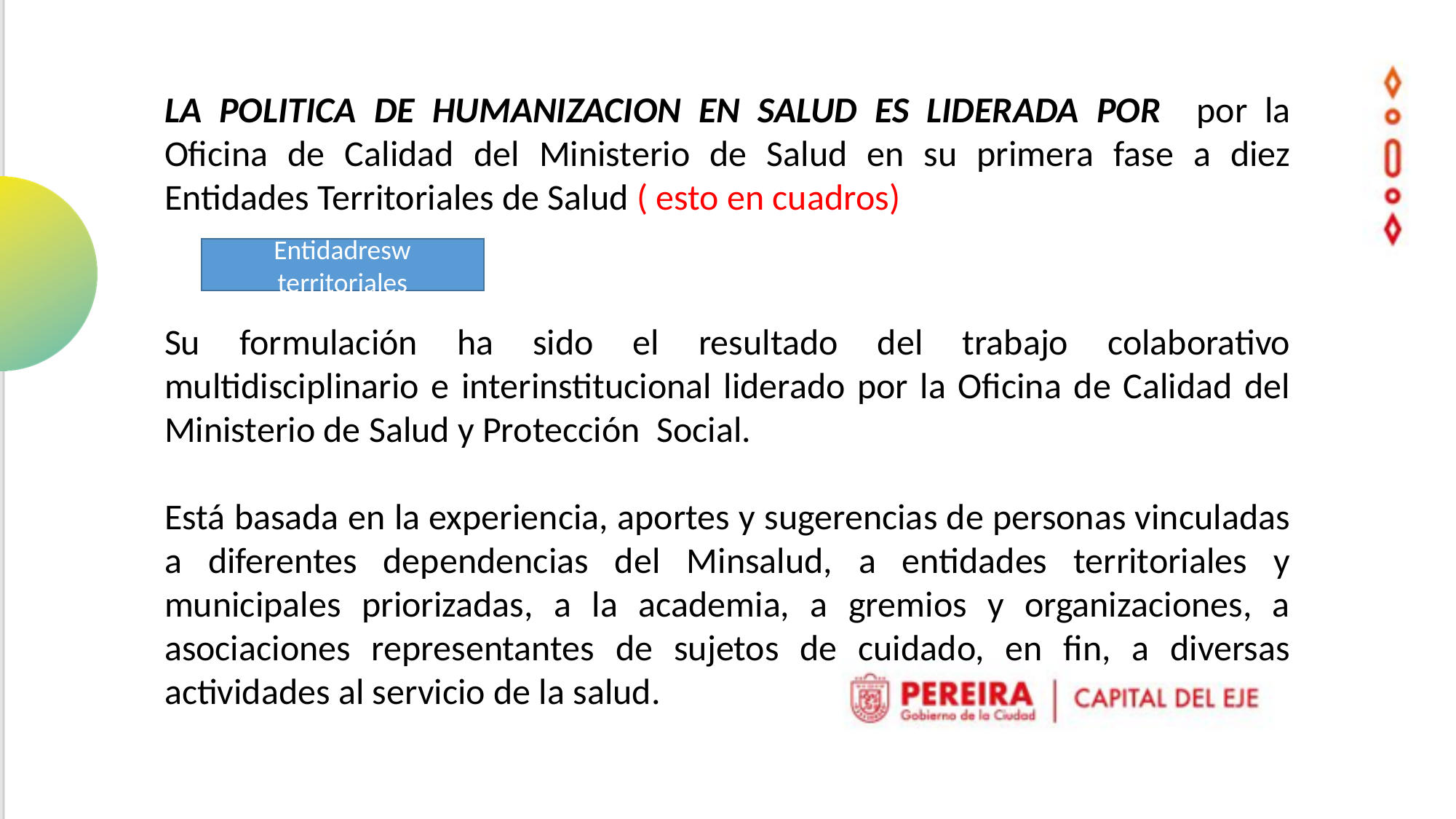

LA POLITICA DE HUMANIZACION EN SALUD ES LIDERADA POR  por la Oficina de Calidad del Ministerio de Salud en su primera fase a diez Entidades Territoriales de Salud ( esto en cuadros)
Entidadresw territoriales
Su formulación ha sido el resultado del trabajo colaborativo multidisciplinario e interinstitucional liderado por la Oficina de Calidad del Ministerio de Salud y Protección  Social.

Está basada en la experiencia, aportes y sugerencias de personas vinculadas a diferentes dependencias del Minsalud, a entidades territoriales y municipales priorizadas, a la academia, a gremios y organizaciones, a asociaciones representantes de sujetos de cuidado, en fin, a diversas actividades al servicio de la salud.